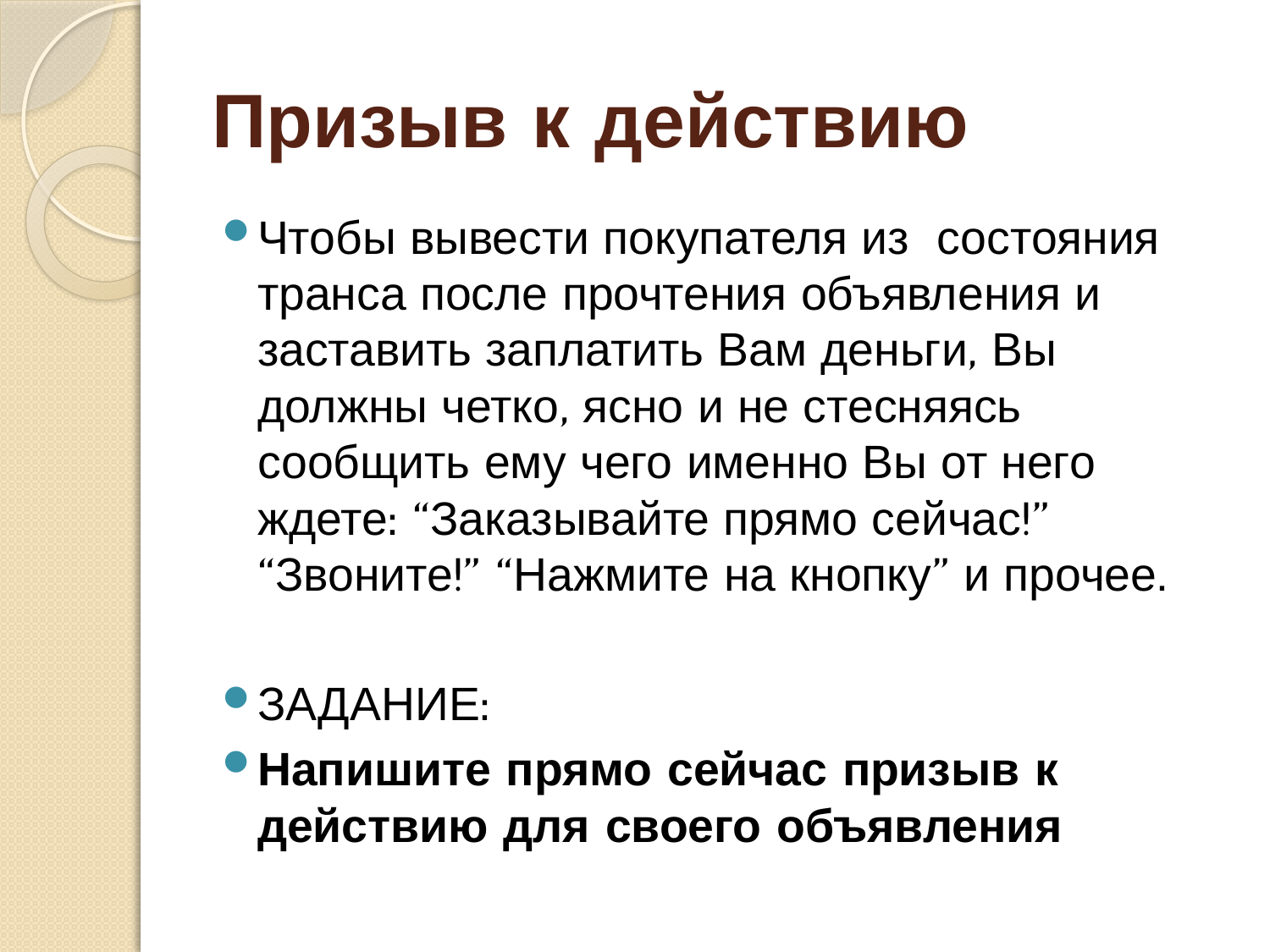

# Призыв к действию
Чтобы вывести покупателя из  состояния транса после прочтения объявления и заставить заплатить Вам деньги, Вы должны четко, ясно и не стесняясь сообщить ему чего именно Вы от него ждете: “Заказывайте прямо сейчас!” “Звоните!” “Нажмите на кнопку” и прочее.

ЗАДАНИЕ:
Напишите прямо сейчас призыв к действию для своего объявления